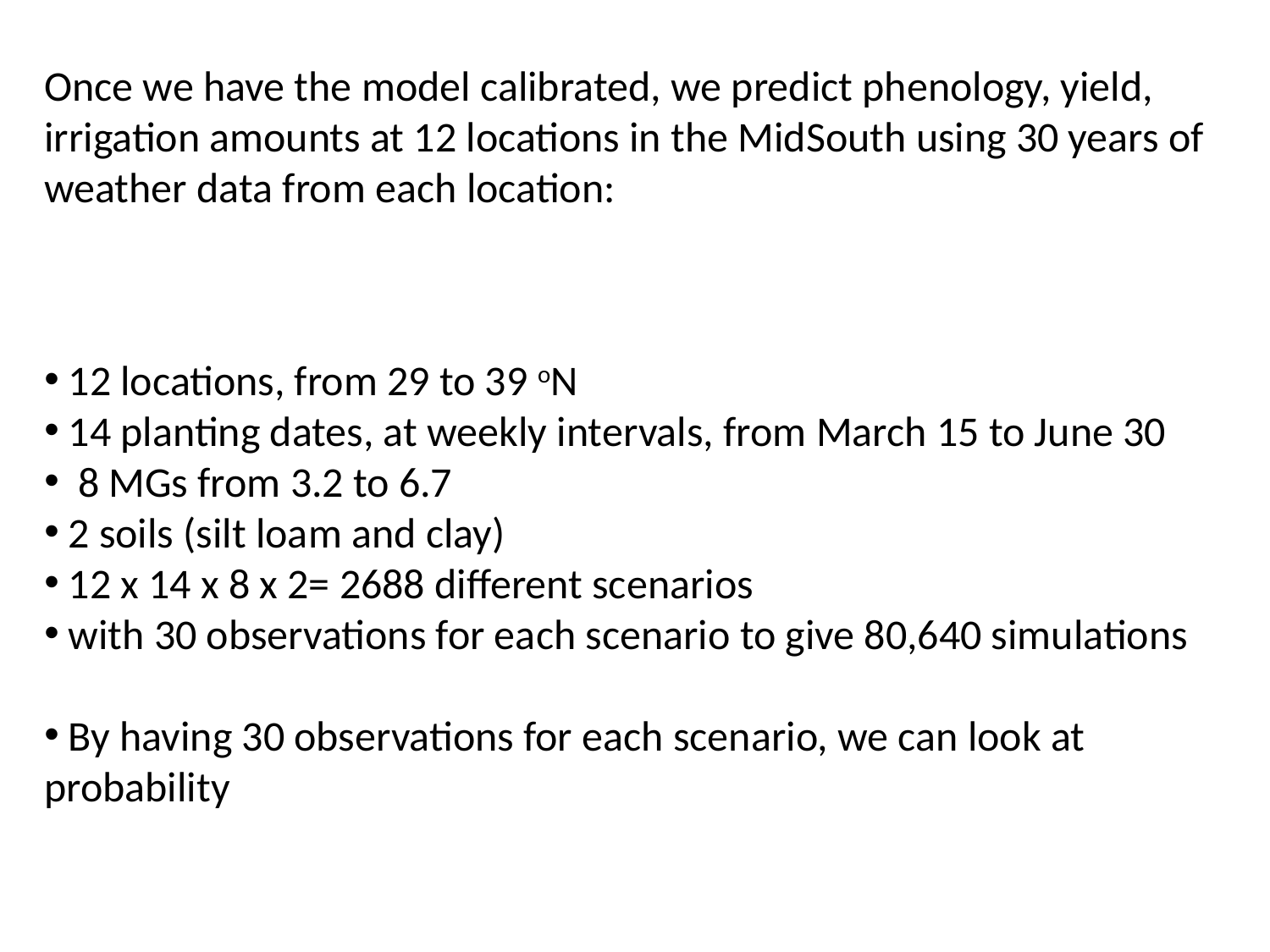

Once we have the model calibrated, we predict phenology, yield, irrigation amounts at 12 locations in the MidSouth using 30 years of weather data from each location:

 12 locations, from 29 to 39 oN
 14 planting dates, at weekly intervals, from March 15 to June 30
  8 MGs from 3.2 to 6.7
 2 soils (silt loam and clay)
 12 x 14 x 8 x 2= 2688 different scenarios
 with 30 observations for each scenario to give 80,640 simulations

 By having 30 observations for each scenario, we can look at probability